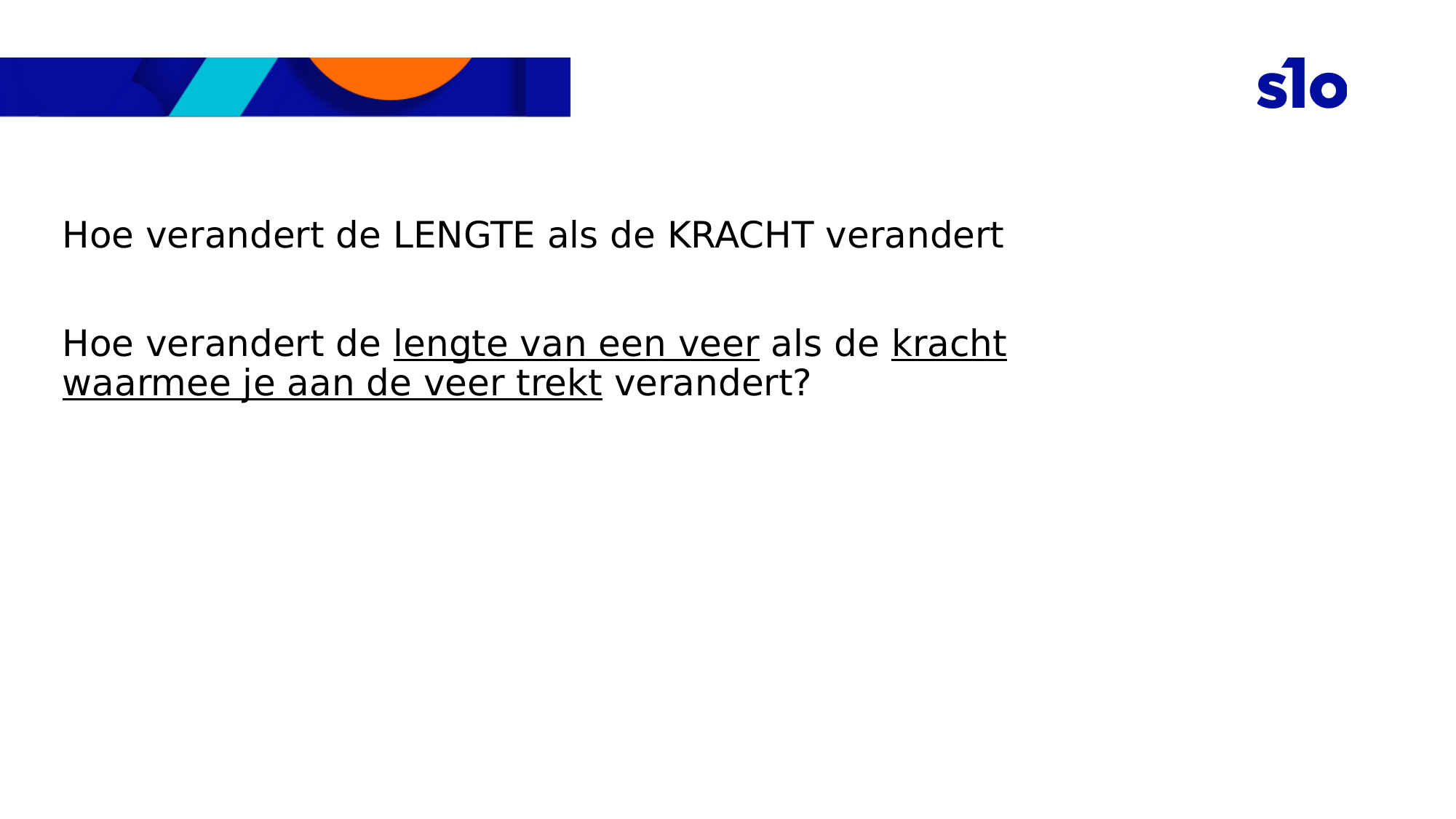

Hoe verandert de LENGTE als de KRACHT verandert

Hoe verandert de lengte van een veer als de kracht waarmee je aan de veer trekt verandert?